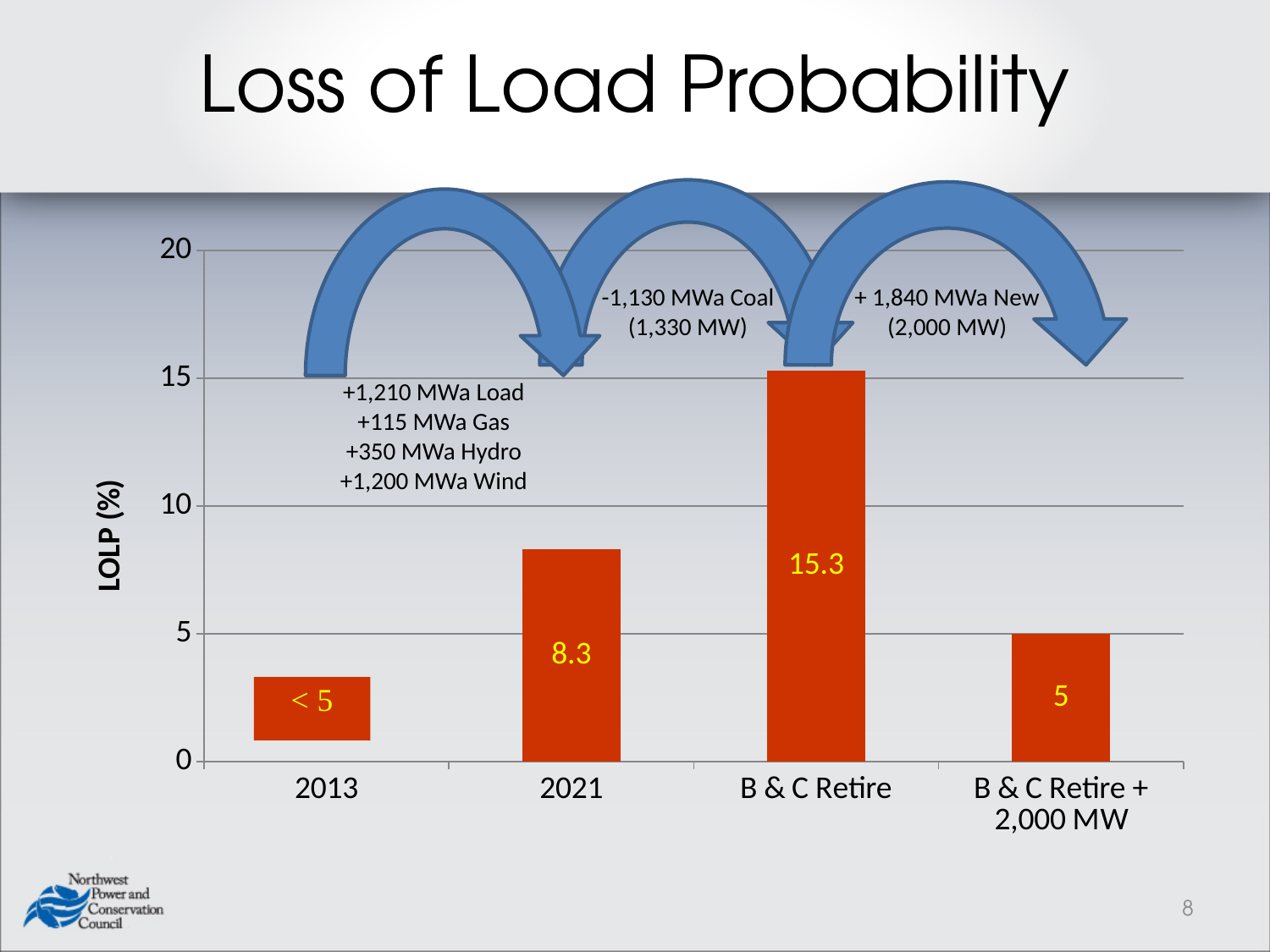

# Loss of Load Probability

### Chart

| Category | LOLP |
|---|---|
| 2013 | None |
| 2021 | 8.3 |
| B & C Retire | 15.3 |
| B & C Retire + 2,000 MW | 5.0 |
-1,130 MWa Coal
(1,330 MW)
+ 1,840 MWa New
(2,000 MW)
+1,210 MWa Load
+115 MWa Gas
+350 MWa Hydro
+1,200 MWa Wind
8